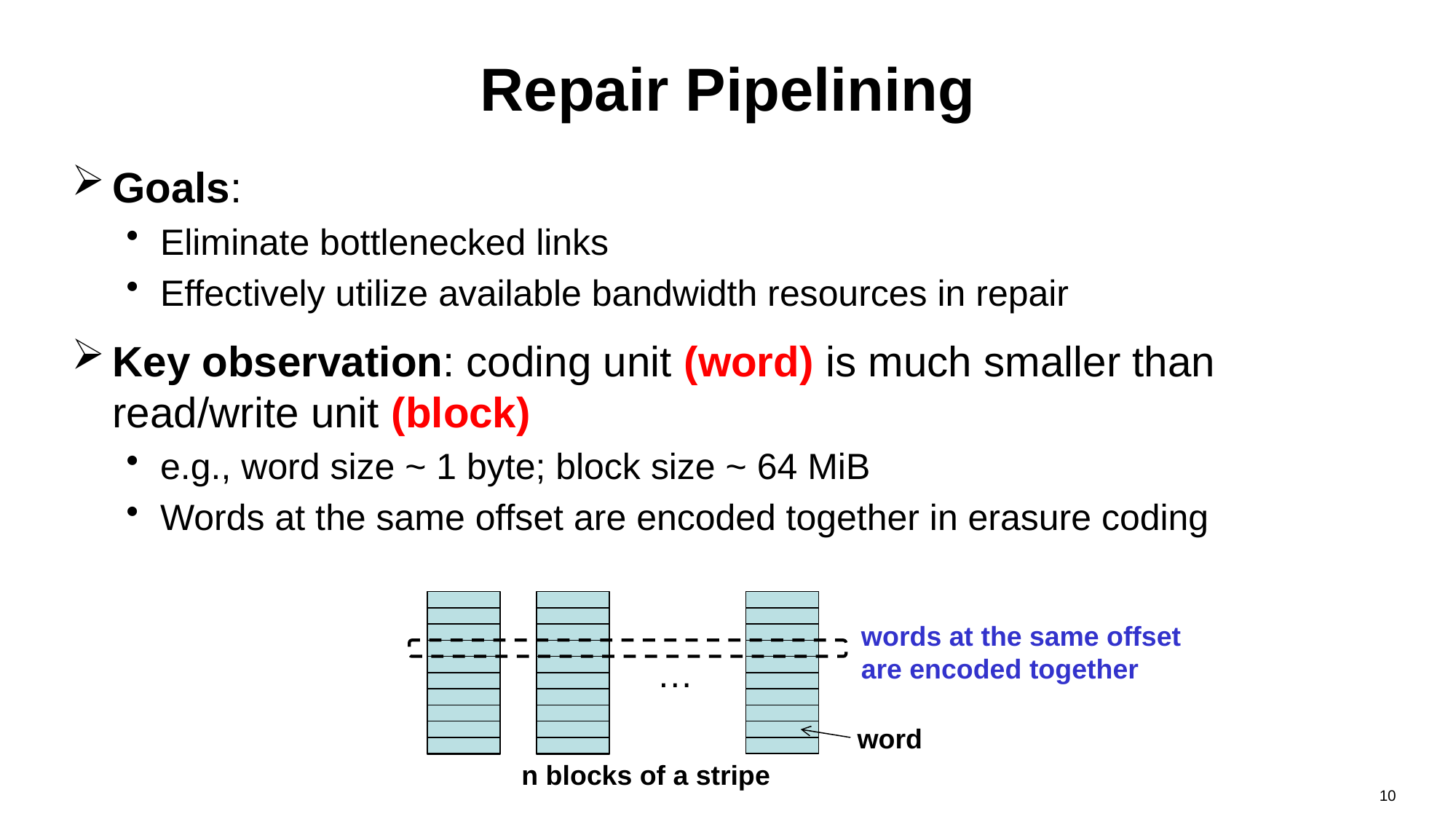

# Repair Pipelining
Goals:
Eliminate bottlenecked links
Effectively utilize available bandwidth resources in repair
Key observation: coding unit (word) is much smaller than read/write unit (block)
e.g., word size ~ 1 byte; block size ~ 64 MiB
Words at the same offset are encoded together in erasure coding

words at the same offset are encoded together

…
word
n blocks of a stripe
10